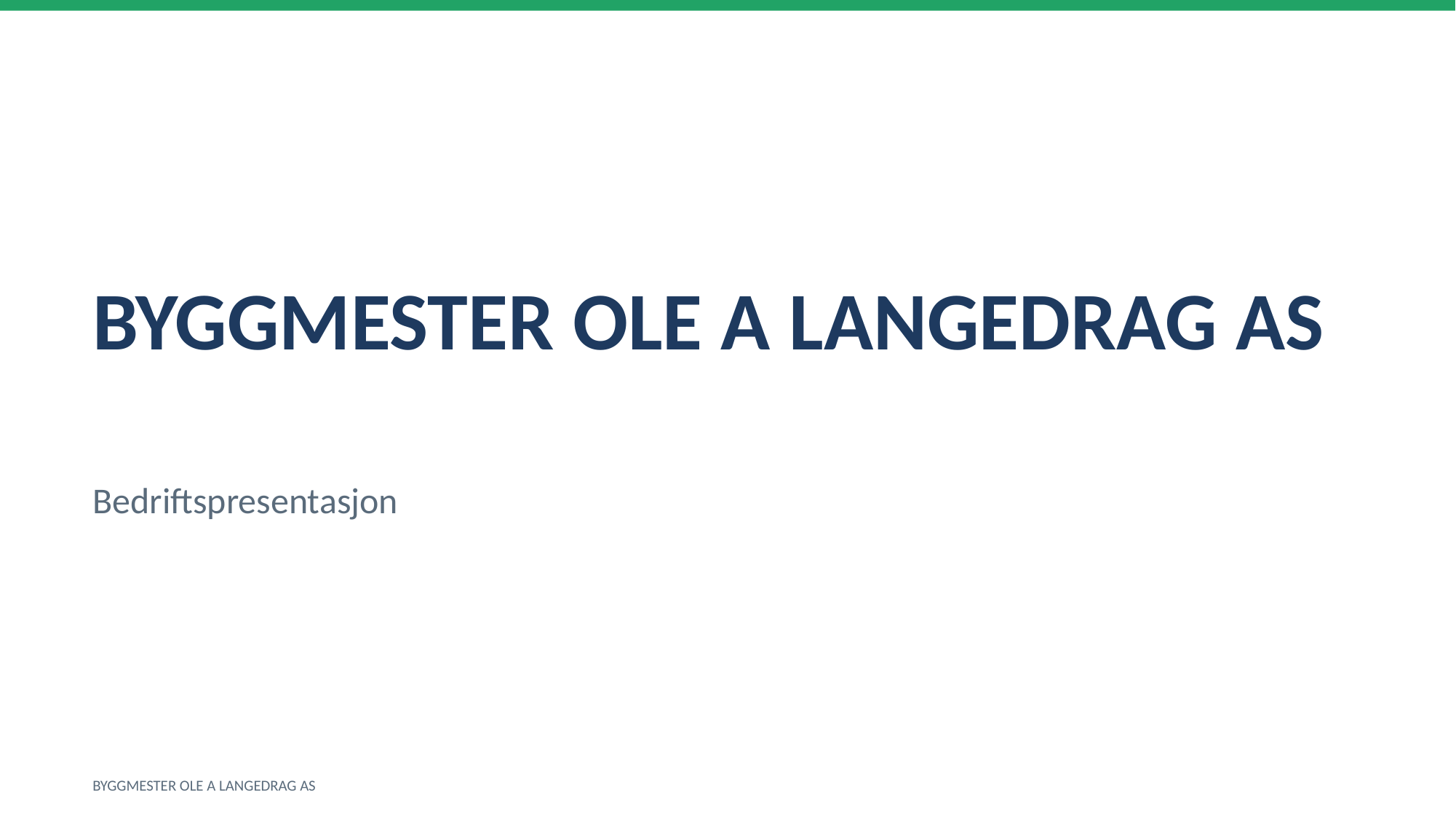

BYGGMESTER OLE A LANGEDRAG AS
Bedriftspresentasjon
BYGGMESTER OLE A LANGEDRAG AS